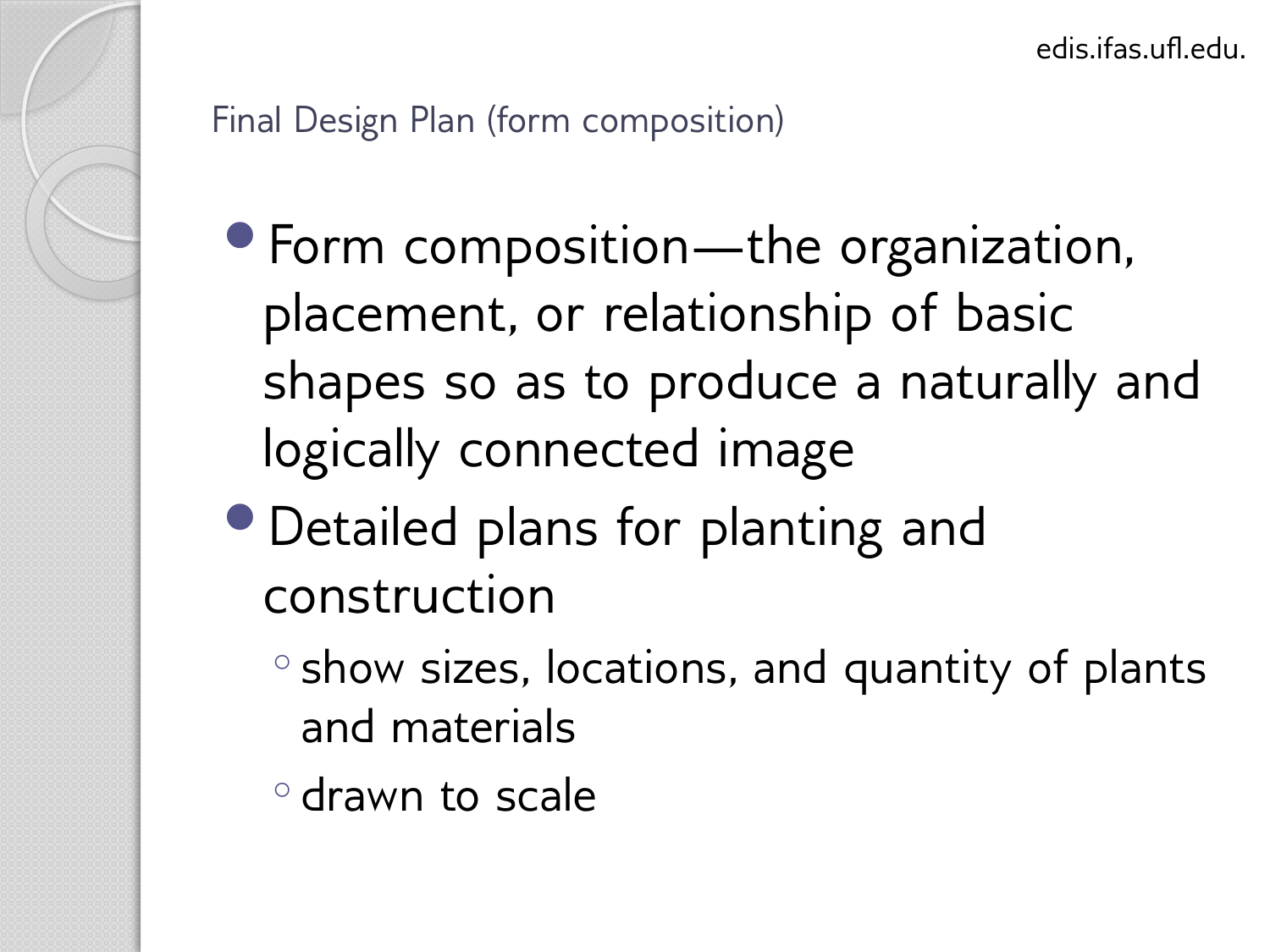

edis.ifas.ufl.edu.
# Final Design Plan (form composition)
Form composition—the organization, placement, or relationship of basic shapes so as to produce a naturally and logically connected image
Detailed plans for planting and construction
show sizes, locations, and quantity of plants and materials
drawn to scale